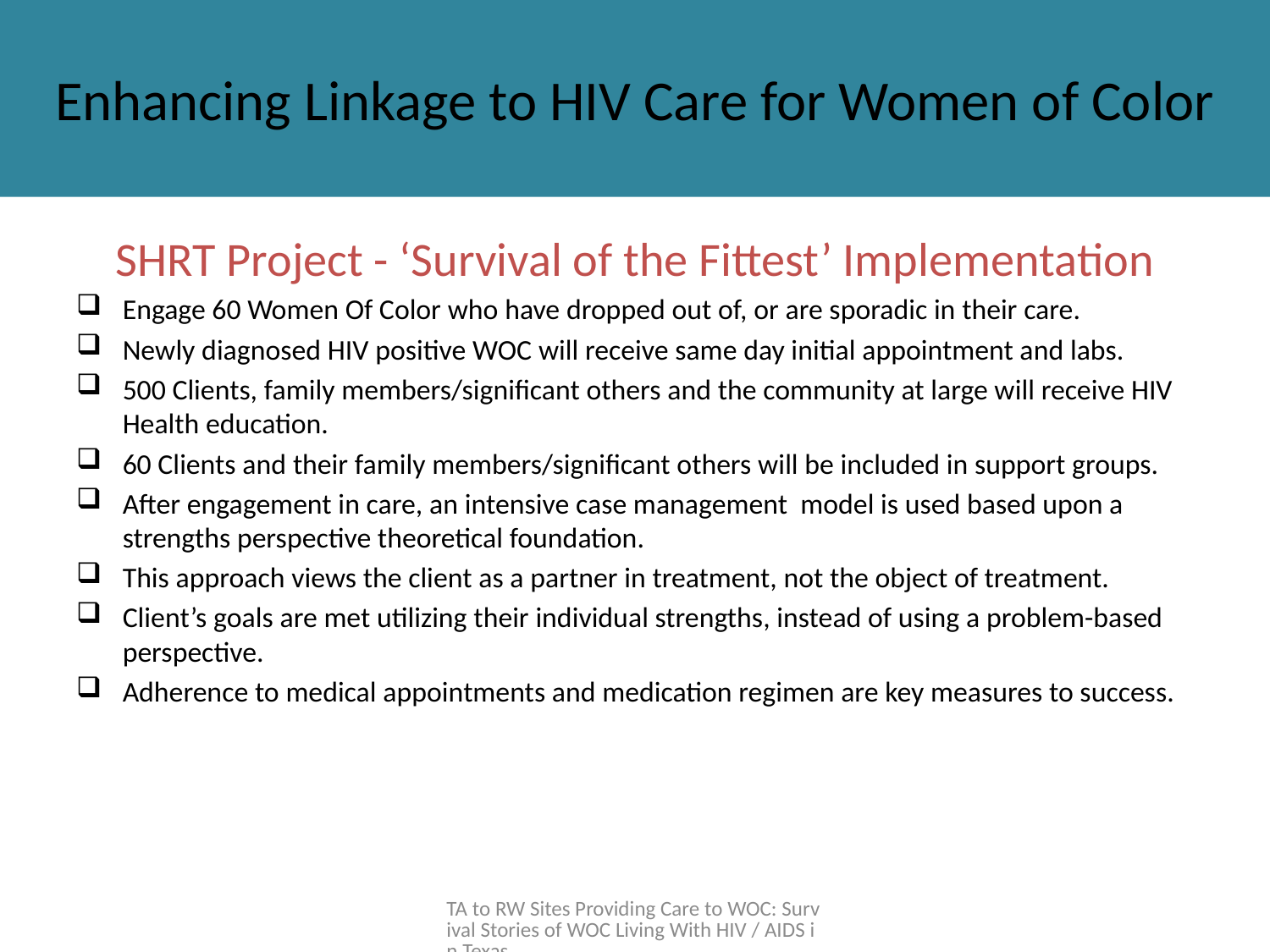

# Enhancing Linkage to HIV Care for Women of Color
SHRT Project - ‘Survival of the Fittest’ Implementation
Engage 60 Women Of Color who have dropped out of, or are sporadic in their care.
Newly diagnosed HIV positive WOC will receive same day initial appointment and labs.
500 Clients, family members/significant others and the community at large will receive HIV Health education.
60 Clients and their family members/significant others will be included in support groups.
After engagement in care, an intensive case management  model is used based upon a strengths perspective theoretical foundation.
This approach views the client as a partner in treatment, not the object of treatment.
Client’s goals are met utilizing their individual strengths, instead of using a problem-based perspective.
Adherence to medical appointments and medication regimen are key measures to success.

TA to RW Sites Providing Care to WOC: Survival Stories of WOC Living With HIV / AIDS in Texas